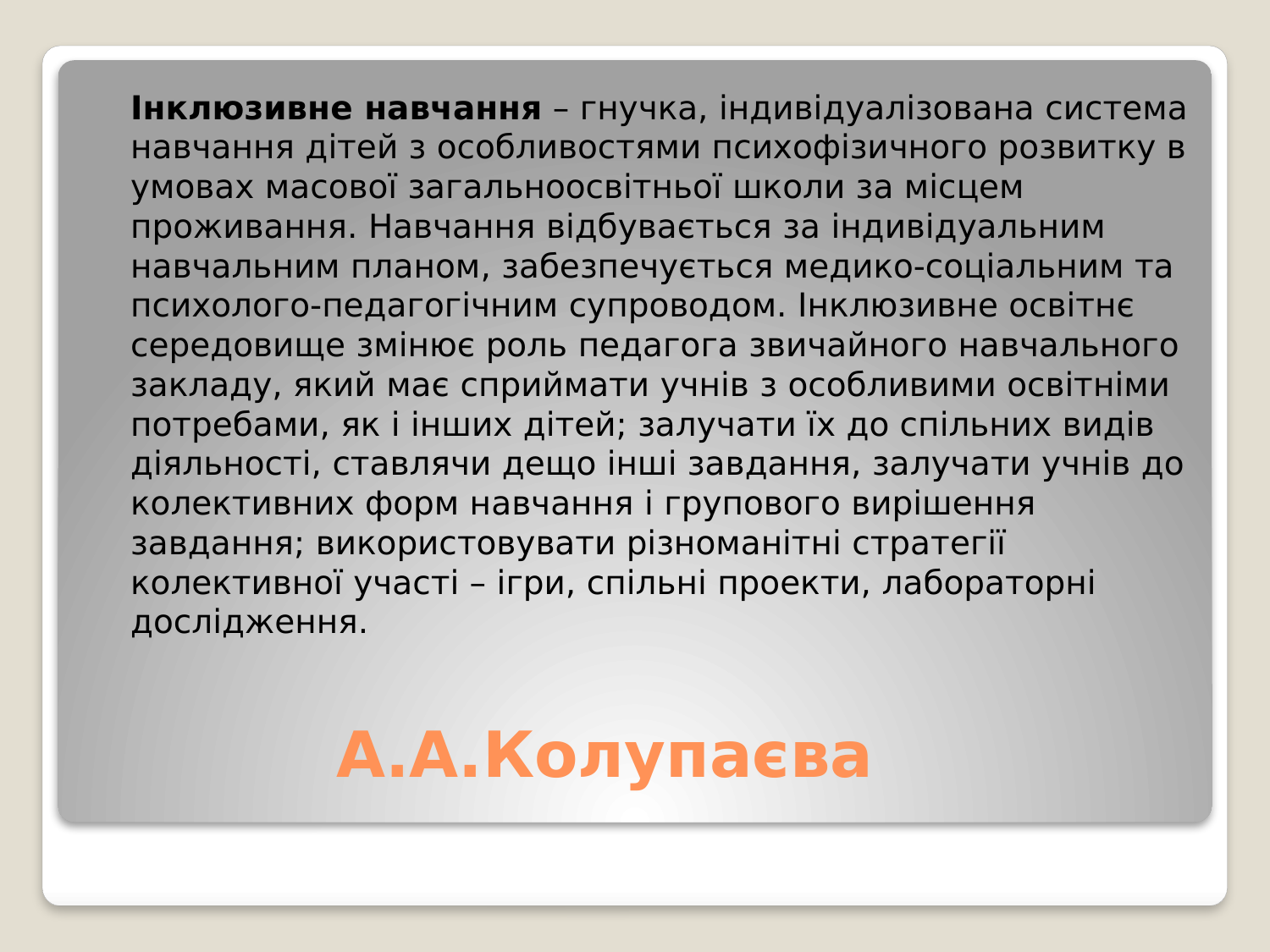

Інклюзивне навчання – гнучка, індивідуалізована система навчання дітей з особливостями психофізичного розвитку в умовах масової загальноосвітньої школи за місцем проживання. Навчання відбувається за індивідуальним навчальним планом, забезпечується медико-соціальним та психолого-педагогічним супроводом. Інклюзивне освітнє середовище змінює роль педагога звичайного навчального закладу, який має сприймати учнів з особливими освітніми потребами, як і інших дітей; залучати їх до спільних видів діяльності, ставлячи дещо інші завдання, залучати учнів до колективних форм навчання і групового вирішення завдання; використовувати різноманітні стратегії колективної участі – ігри, спільні проекти, лабораторні дослідження.

# А.А.Колупаєва